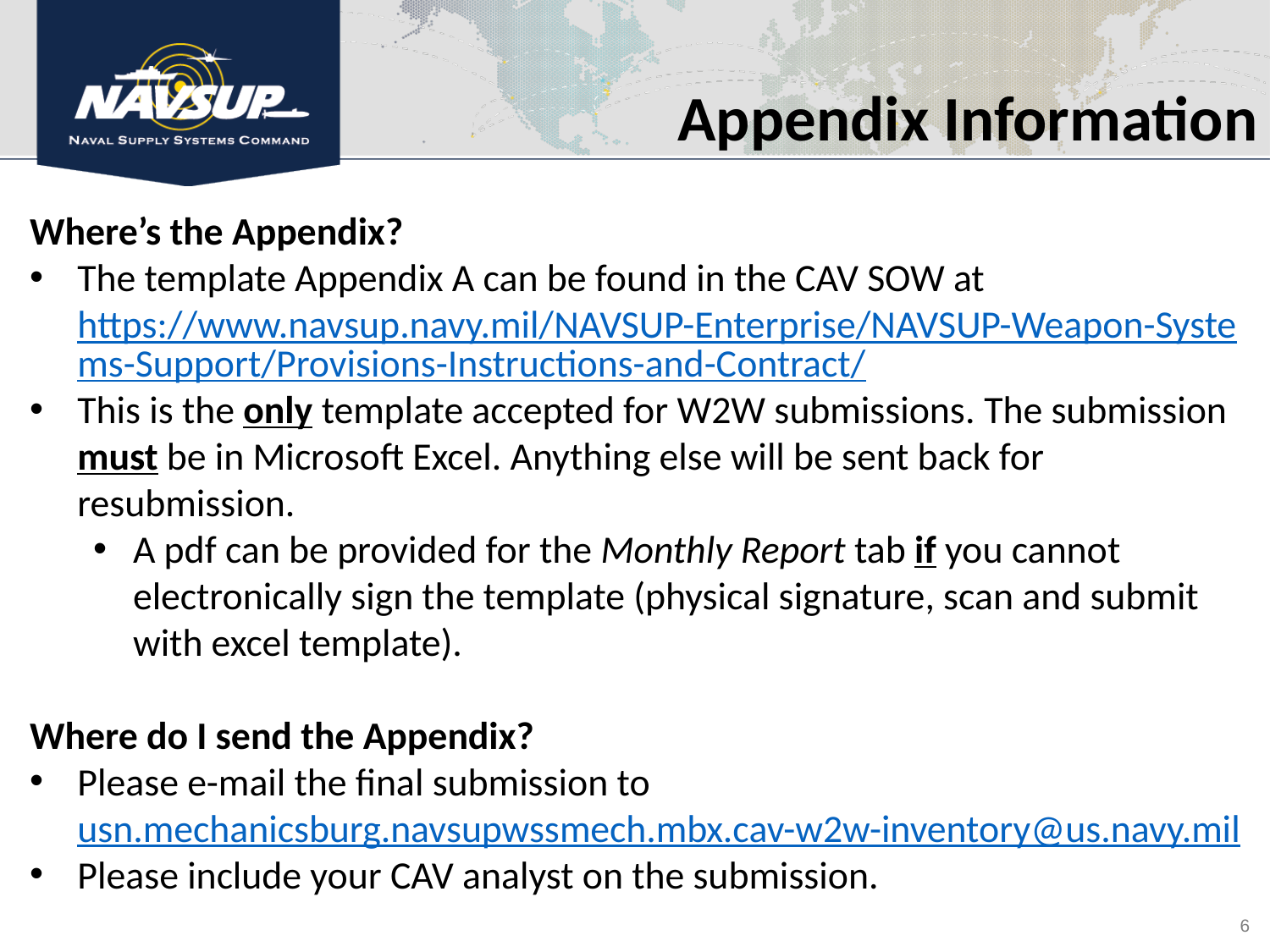

Appendix Information
Where’s the Appendix?
The template Appendix A can be found in the CAV SOW at https://www.navsup.navy.mil/NAVSUP-Enterprise/NAVSUP-Weapon-Systems-Support/Provisions-Instructions-and-Contract/
This is the only template accepted for W2W submissions. The submission must be in Microsoft Excel. Anything else will be sent back for resubmission.
A pdf can be provided for the Monthly Report tab if you cannot electronically sign the template (physical signature, scan and submit with excel template).

Where do I send the Appendix?
Please e-mail the final submission to usn.mechanicsburg.navsupwssmech.mbx.cav-w2w-inventory@us.navy.mil
Please include your CAV analyst on the submission.